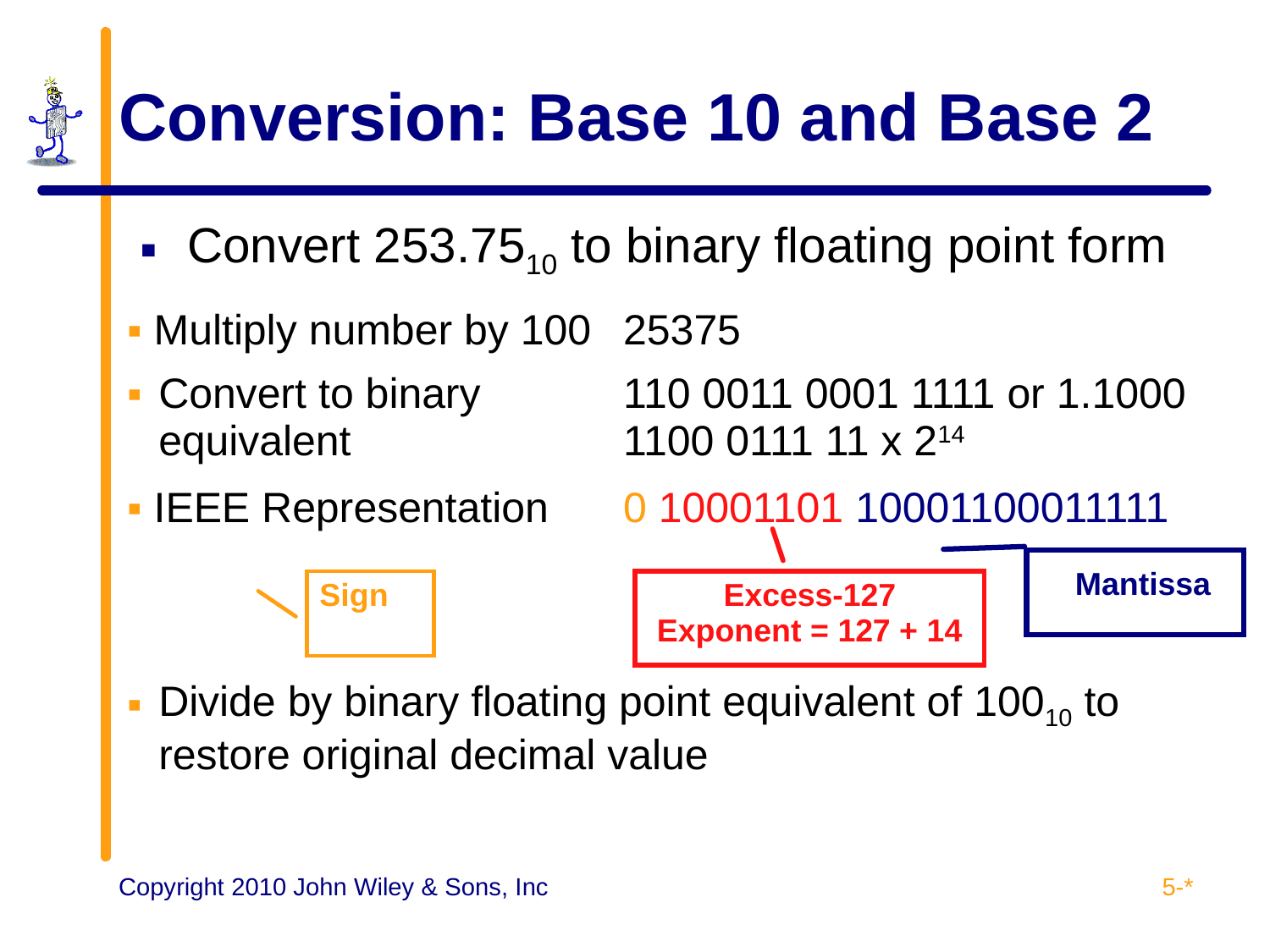

# Conversion: Base 10 and Base 2
Convert 253.7510 to binary floating point form

| Multiply number by 100 | 25375 |
| --- | --- |
| Convert to binary equivalent | 110 0011 0001 1111 or 1.1000 1100 0111 11 x 214 |
| IEEE Representation | 0 10001101 10001100011111 |
|  |  |
| Divide by binary floating point equivalent of 10010 to restore original decimal value |  |

Mantissa

Sign
Excess-127 Exponent = 127 + 14
5-*
Copyright 2010 John Wiley & Sons, Inc